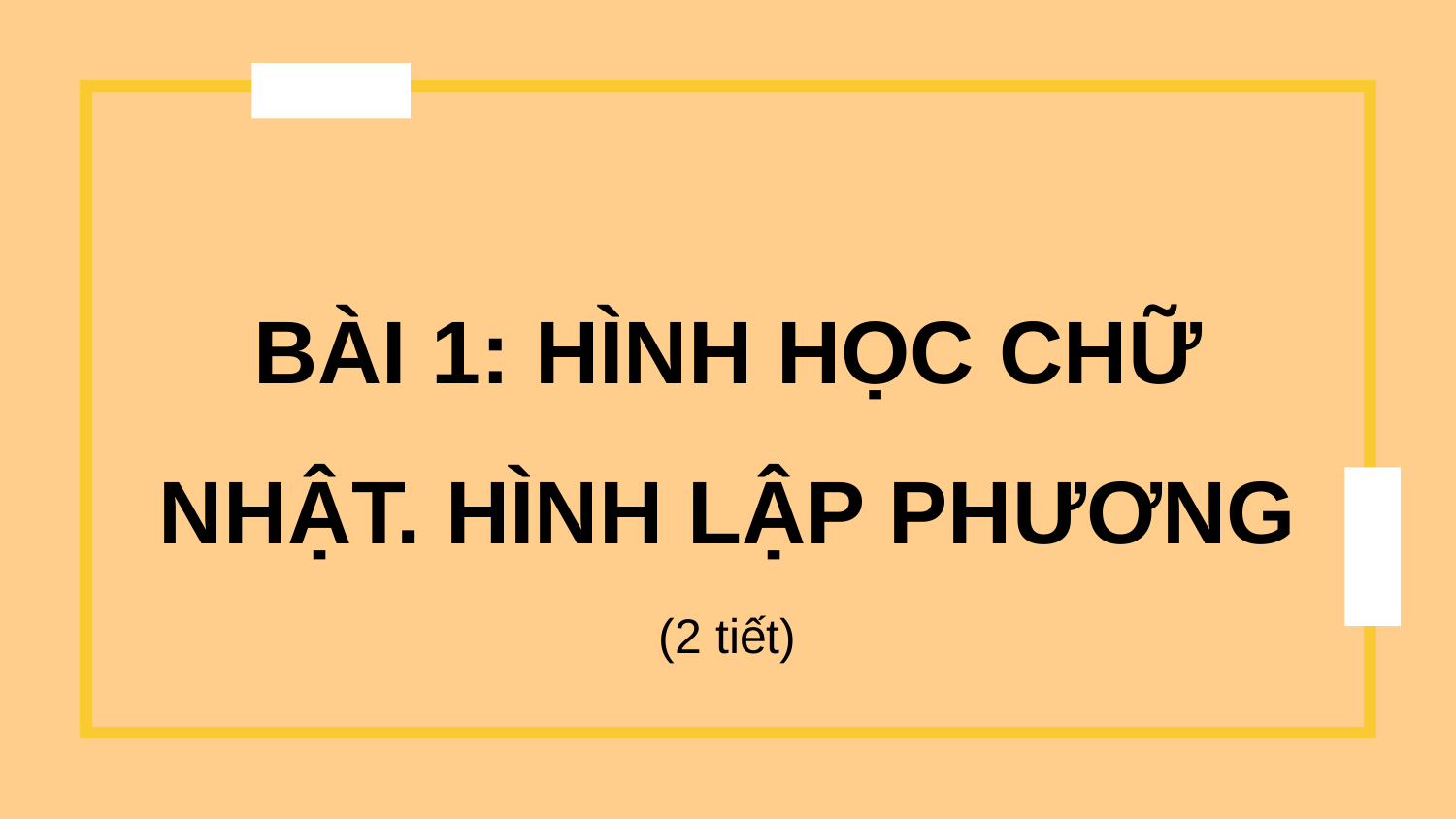

BÀI 1: HÌNH HỌC CHỮ NHẬT. HÌNH LẬP PHƯƠNG
(2 tiết)